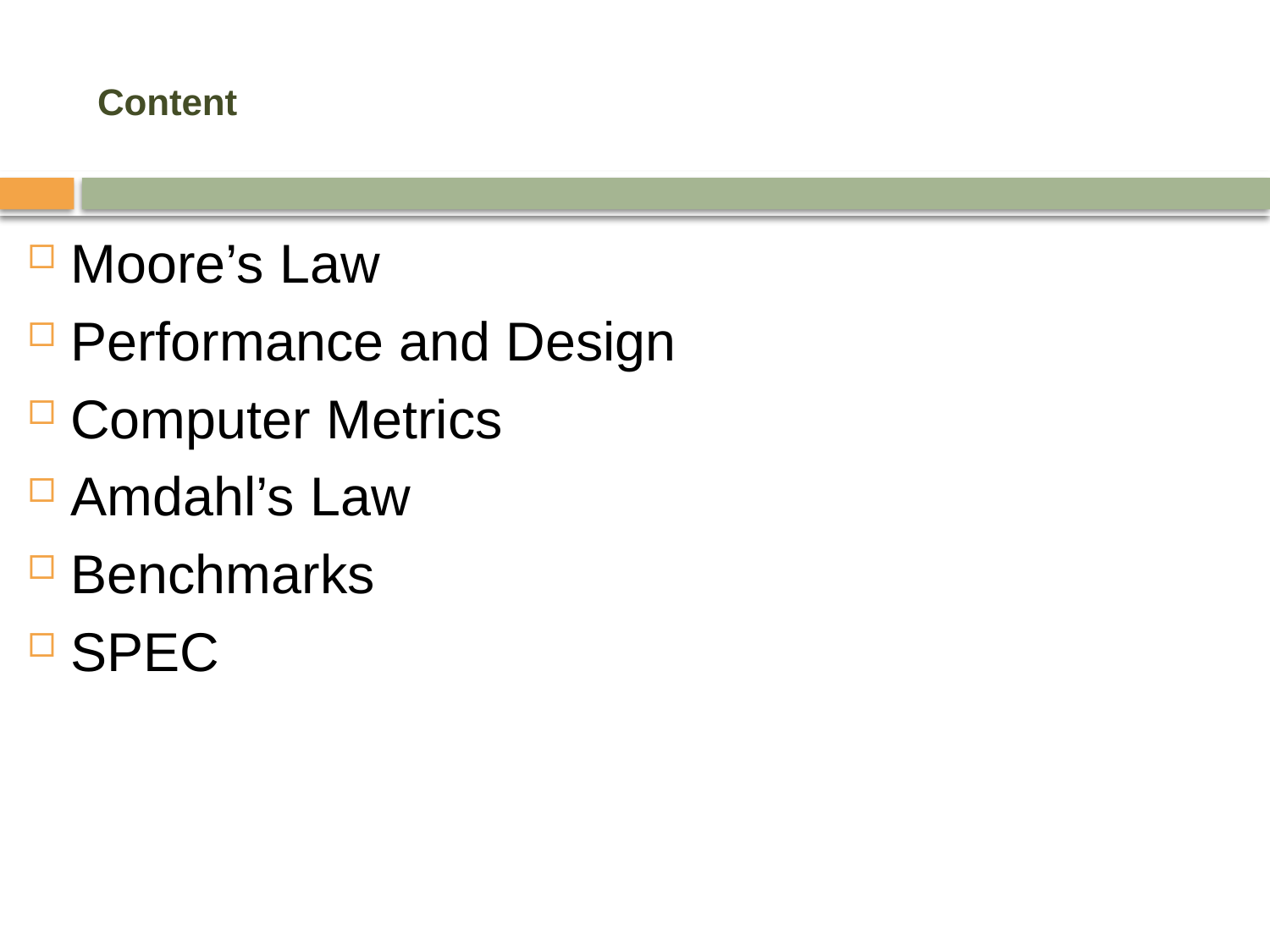

# Content
Moore’s Law
Performance and Design
Computer Metrics
Amdahl’s Law
Benchmarks
SPEC